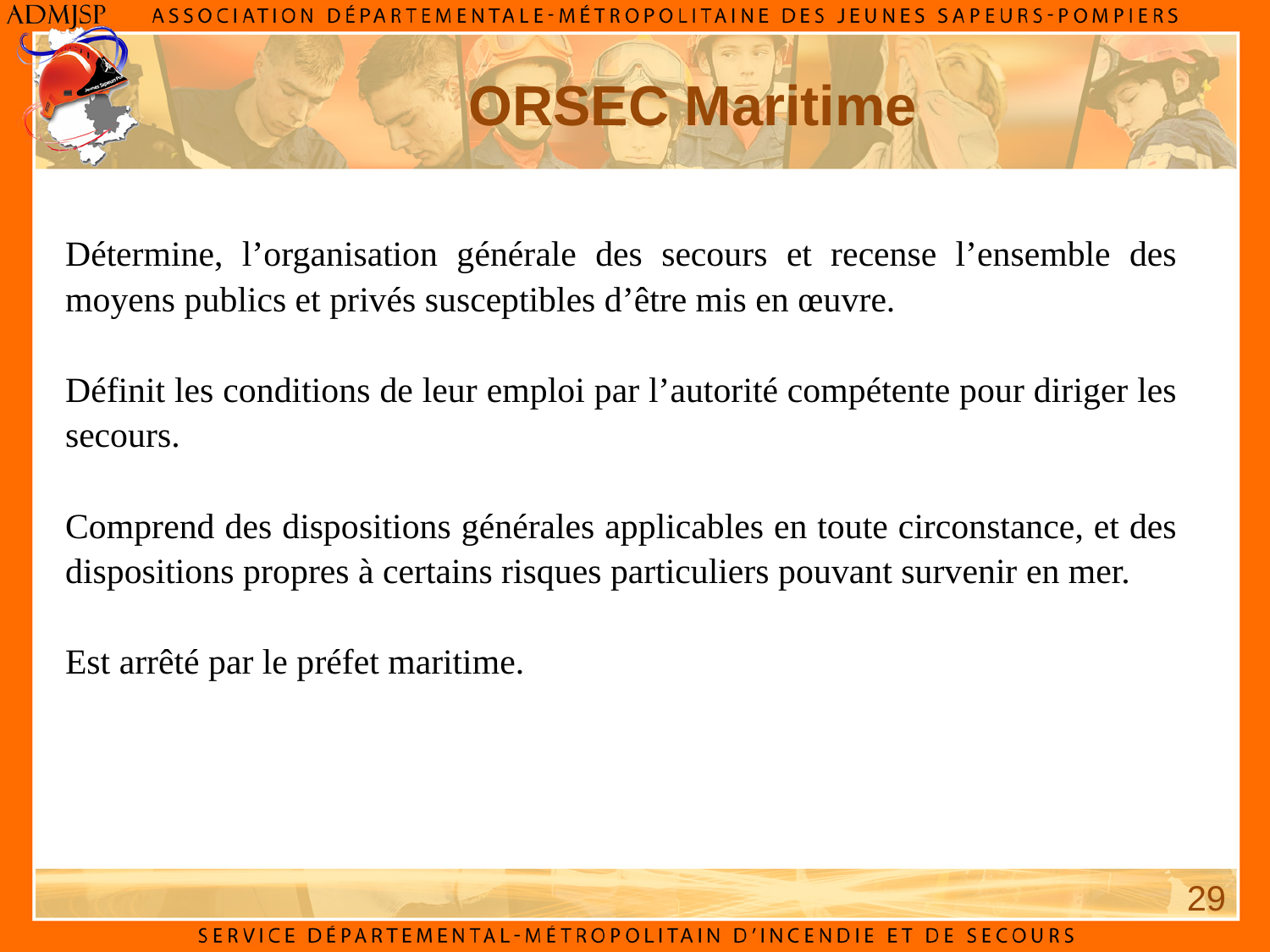

# ORSEC Maritime
Détermine, l’organisation générale des secours et recense l’ensemble des moyens publics et privés susceptibles d’être mis en œuvre.

Définit les conditions de leur emploi par l’autorité compétente pour diriger les secours.

Comprend des dispositions générales applicables en toute circonstance, et des dispositions propres à certains risques particuliers pouvant survenir en mer.

Est arrêté par le préfet maritime.
29